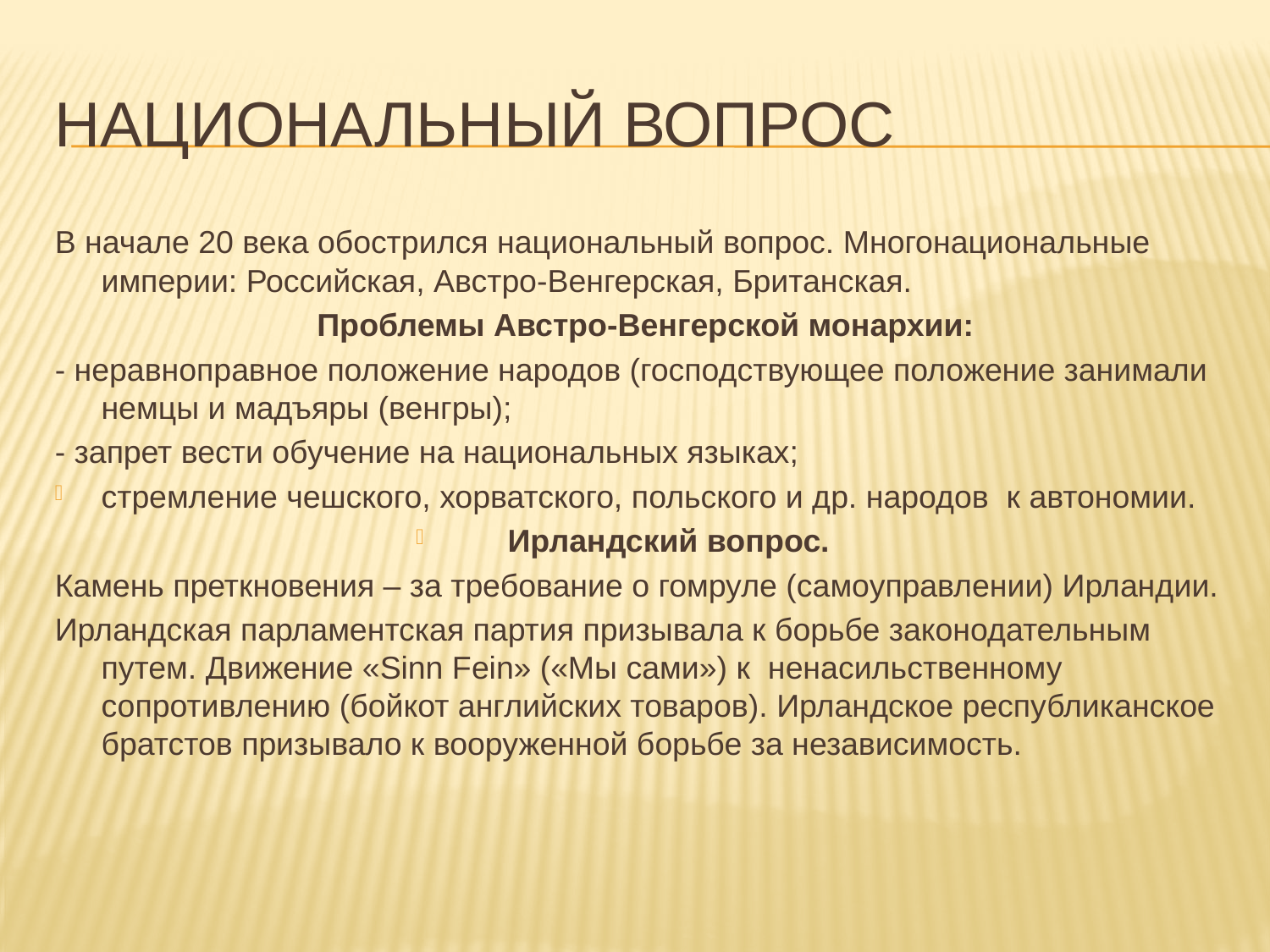

# Национальный вопрос
В начале 20 века обострился национальный вопрос. Многонациональные империи: Российская, Австро-Венгерская, Британская.
Проблемы Австро-Венгерской монархии:
- неравноправное положение народов (господствующее положение занимали немцы и мадъяры (венгры);
- запрет вести обучение на национальных языках;
стремление чешского, хорватского, польского и др. народов  к автономии.
Ирландский вопрос.
Камень преткновения – за требование о гомруле (самоуправлении) Ирландии.
Ирландская парламентская партия призывала к борьбе законодательным путем. Движение «Sinn Fеin» («Мы сами») к  ненасильственному сопротивлению (бойкот английских товаров). Ирландское республиканское братстов призывало к вооруженной борьбе за независимость.